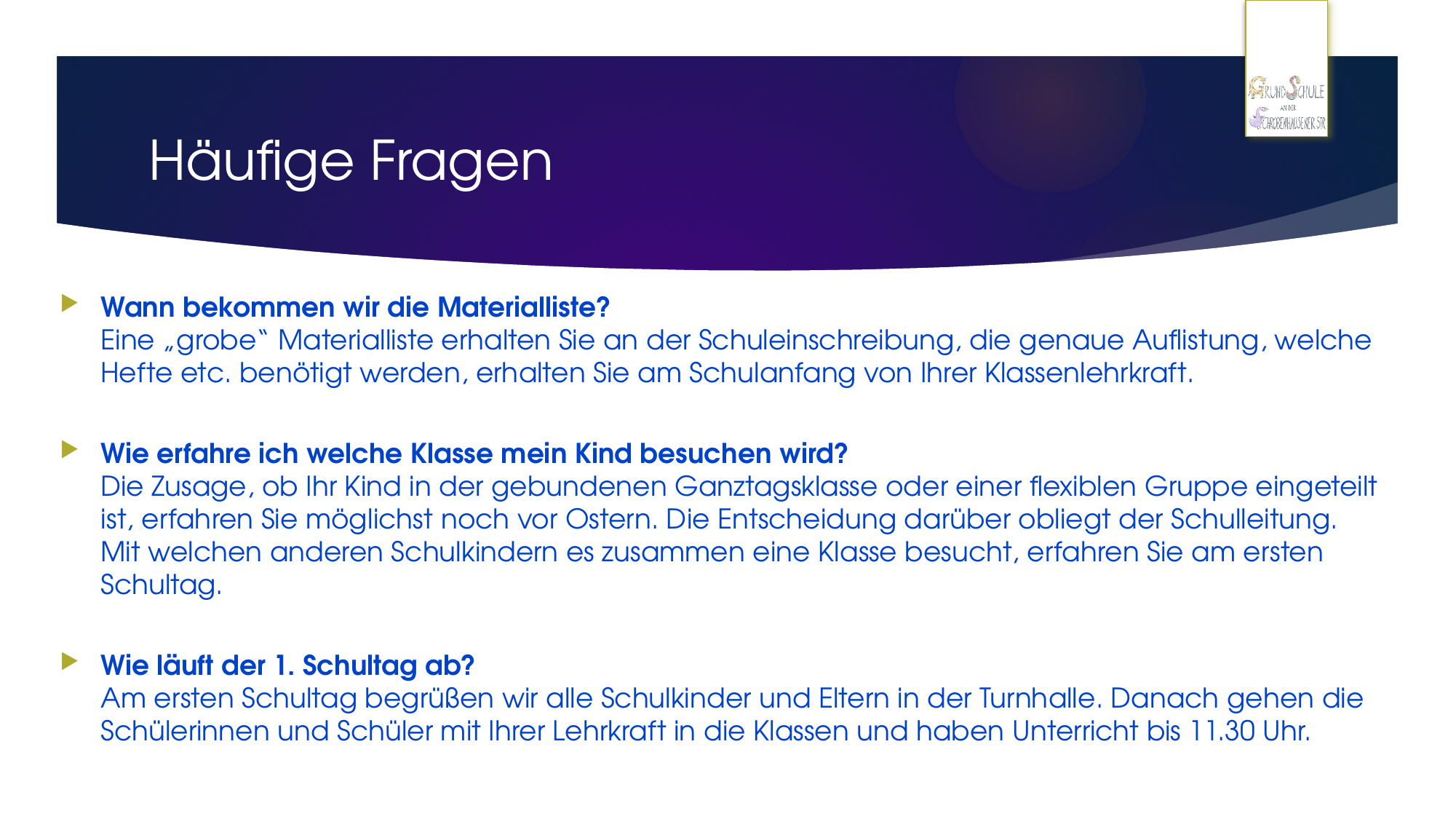

# Häufige Fragen
Wann bekommen wir die Materialliste?
Eine „grobe“ Materialliste erhalten Sie an der Schuleinschreibung, die genaue Auflistung, welche Hefte etc. benötigt werden, erhalten Sie am Schulanfang von Ihrer Klassenlehrkraft.
Wie erfahre ich welche Klasse mein Kind besuchen wird?
Die Zusage, ob Ihr Kind in der gebundenen Ganztagsklasse oder einer flexiblen Gruppe eingeteilt ist, erfahren Sie möglichst noch vor Ostern. Die Entscheidung darüber obliegt der Schulleitung. Mit welchen anderen Schulkindern es zusammen eine Klasse besucht, erfahren Sie am ersten Schultag.
Wie läuft der 1. Schultag ab?
Am ersten Schultag begrüßen wir alle Schulkinder und Eltern in der Turnhalle. Danach gehen die Schülerinnen und Schüler mit Ihrer Lehrkraft in die Klassen und haben Unterricht bis 11.30 Uhr.